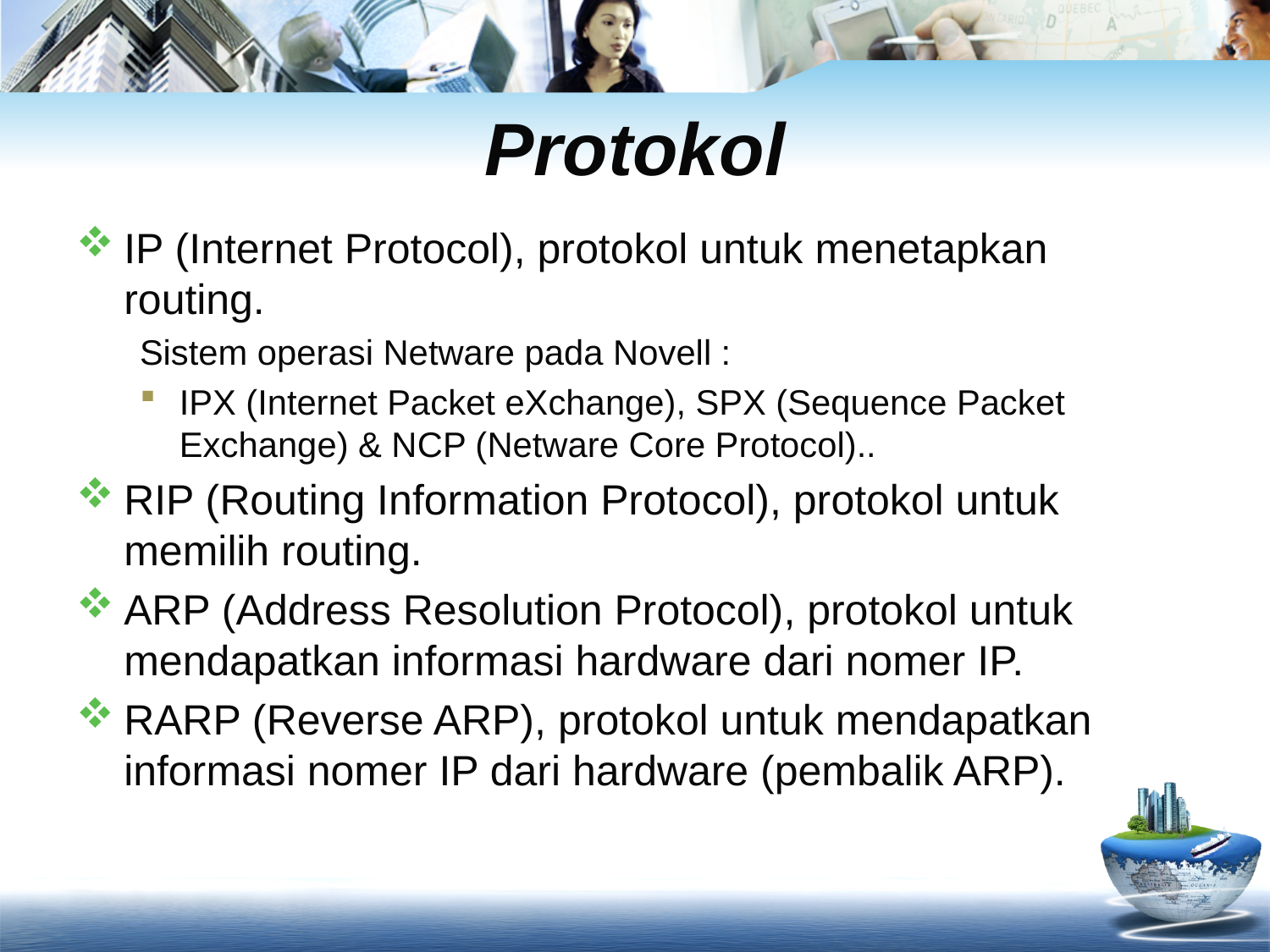

# Protokol
IP (Internet Protocol), protokol untuk menetapkan routing.
Sistem operasi Netware pada Novell :
IPX (Internet Packet eXchange), SPX (Sequence Packet Exchange) & NCP (Netware Core Protocol)..
RIP (Routing Information Protocol), protokol untuk memilih routing.
ARP (Address Resolution Protocol), protokol untuk mendapatkan informasi hardware dari nomer IP.
RARP (Reverse ARP), protokol untuk mendapatkan informasi nomer IP dari hardware (pembalik ARP).